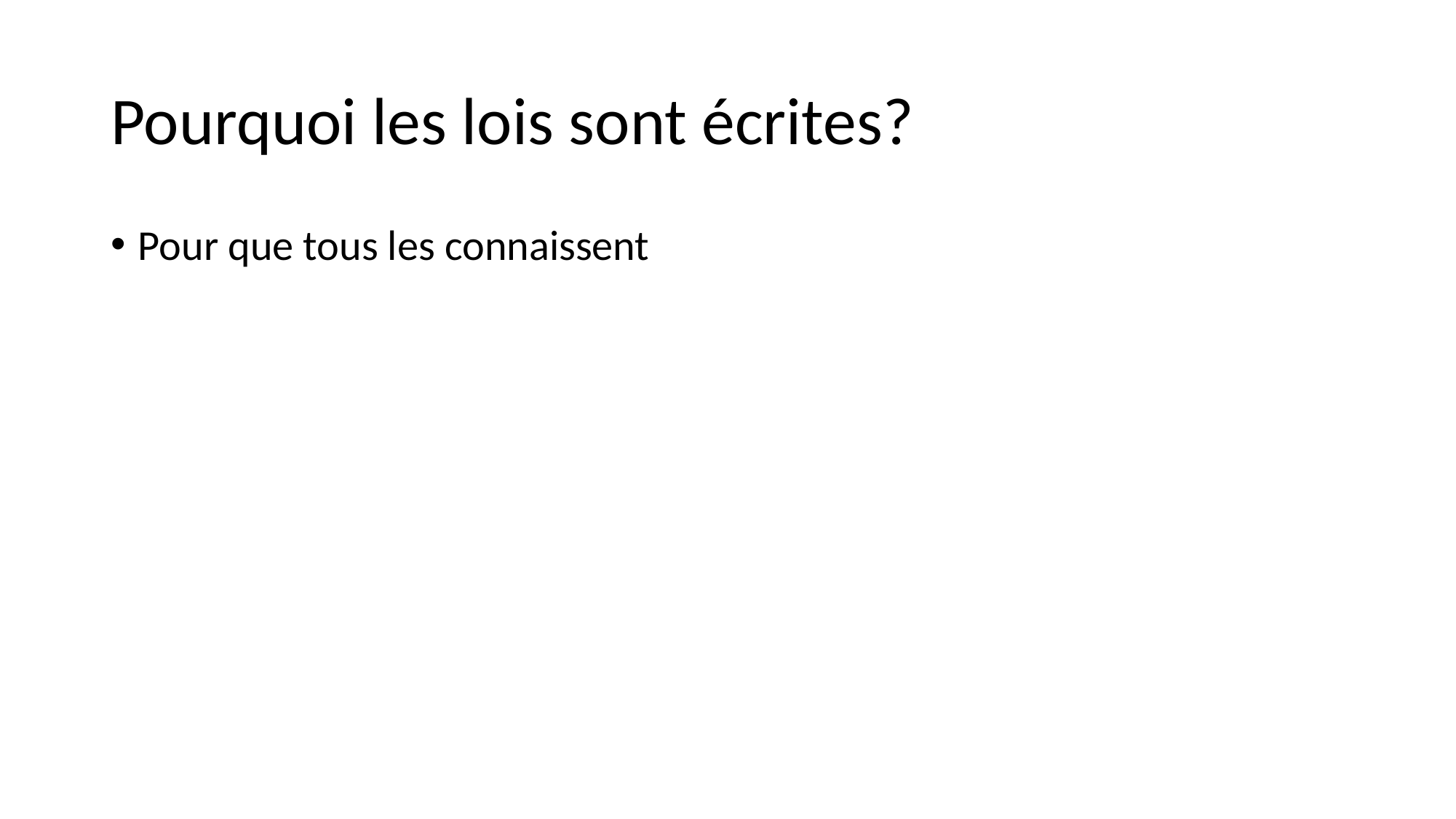

# Pourquoi les lois sont écrites?
Pour que tous les connaissent